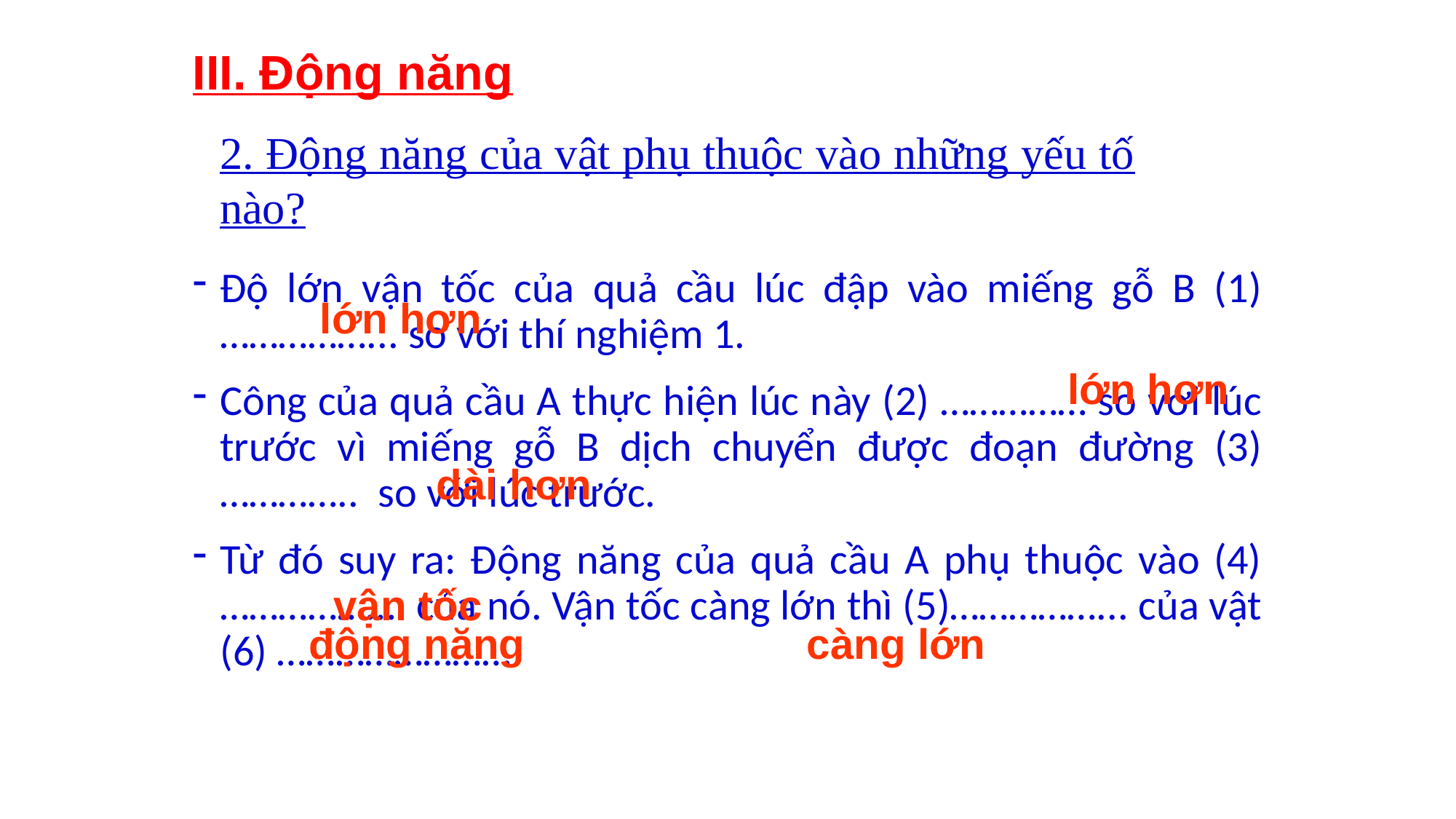

III. Động năng
2. Động năng của vật phụ thuộc vào những yếu tố nào?
Độ lớn vận tốc của quả cầu lúc đập vào miếng gỗ B (1) ……………... so với thí nghiệm 1.
Công của quả cầu A thực hiện lúc này (2) …………… so với lúc trước vì miếng gỗ B dịch chuyển được đoạn đường (3) …………..  so với lúc trước.
Từ đó suy ra: Động năng của quả cầu A phụ thuộc vào (4) ………………. của nó. Vận tốc càng lớn thì (5)……………... của vật (6) ……………………

lớn hơn
lớn hơn
dài hơn
vận tốc
động năng
càng lớn